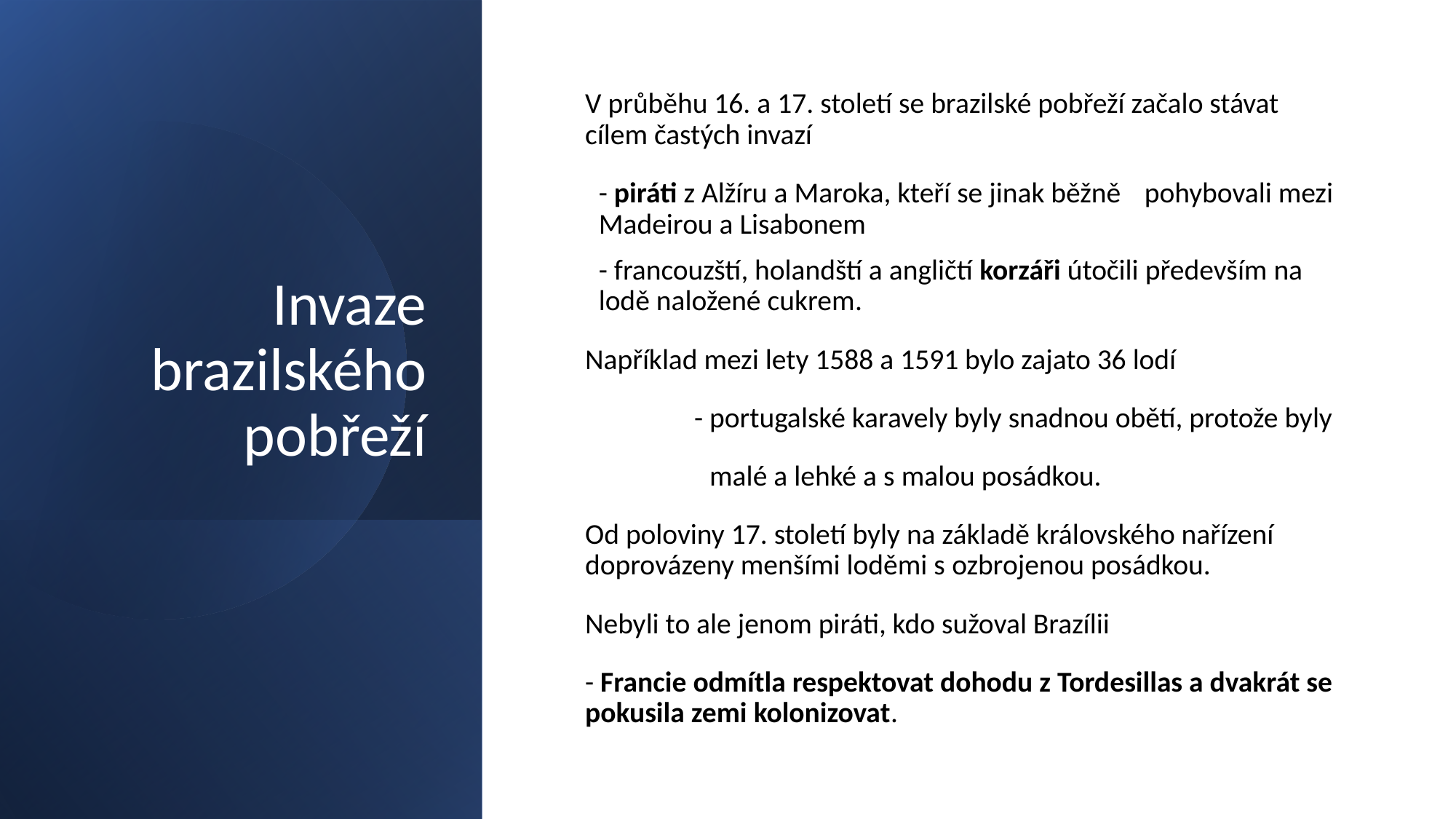

# Invaze brazilského pobřeží
V průběhu 16. a 17. století se brazilské pobřeží začalo stávat cílem častých invazí
- piráti z Alžíru a Maroka, kteří se jinak běžně 	pohybovali mezi Madeirou a Lisabonem
- francouzští, holandští a angličtí korzáři útočili především na lodě naložené cukrem.
Například mezi lety 1588 a 1591 bylo zajato 36 lodí
	- portugalské karavely byly snadnou obětí, protože byly
                   malé a lehké a s malou posádkou.
Od poloviny 17. století byly na základě královského nařízení doprovázeny menšími loděmi s ozbrojenou posádkou.
Nebyli to ale jenom piráti, kdo sužoval Brazílii
- Francie odmítla respektovat dohodu z Tordesillas a dvakrát se pokusila zemi kolonizovat.